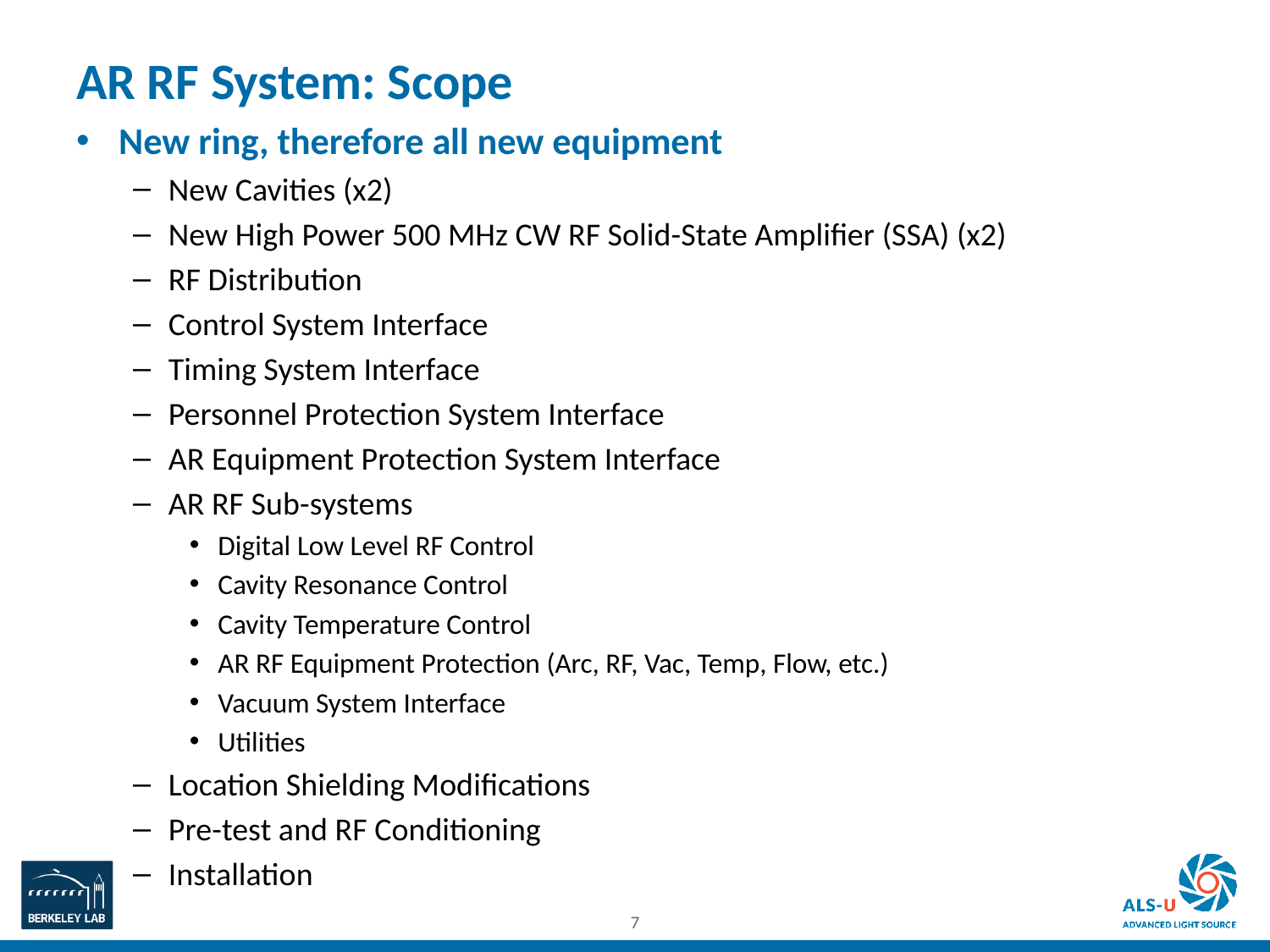

AR RF System: Scope
New ring, therefore all new equipment
New Cavities (x2)
New High Power 500 MHz CW RF Solid-State Amplifier (SSA) (x2)
RF Distribution
Control System Interface
Timing System Interface
Personnel Protection System Interface
AR Equipment Protection System Interface
AR RF Sub-systems
Digital Low Level RF Control
Cavity Resonance Control
Cavity Temperature Control
AR RF Equipment Protection (Arc, RF, Vac, Temp, Flow, etc.)
Vacuum System Interface
Utilities
Location Shielding Modifications
Pre-test and RF Conditioning
Installation
7